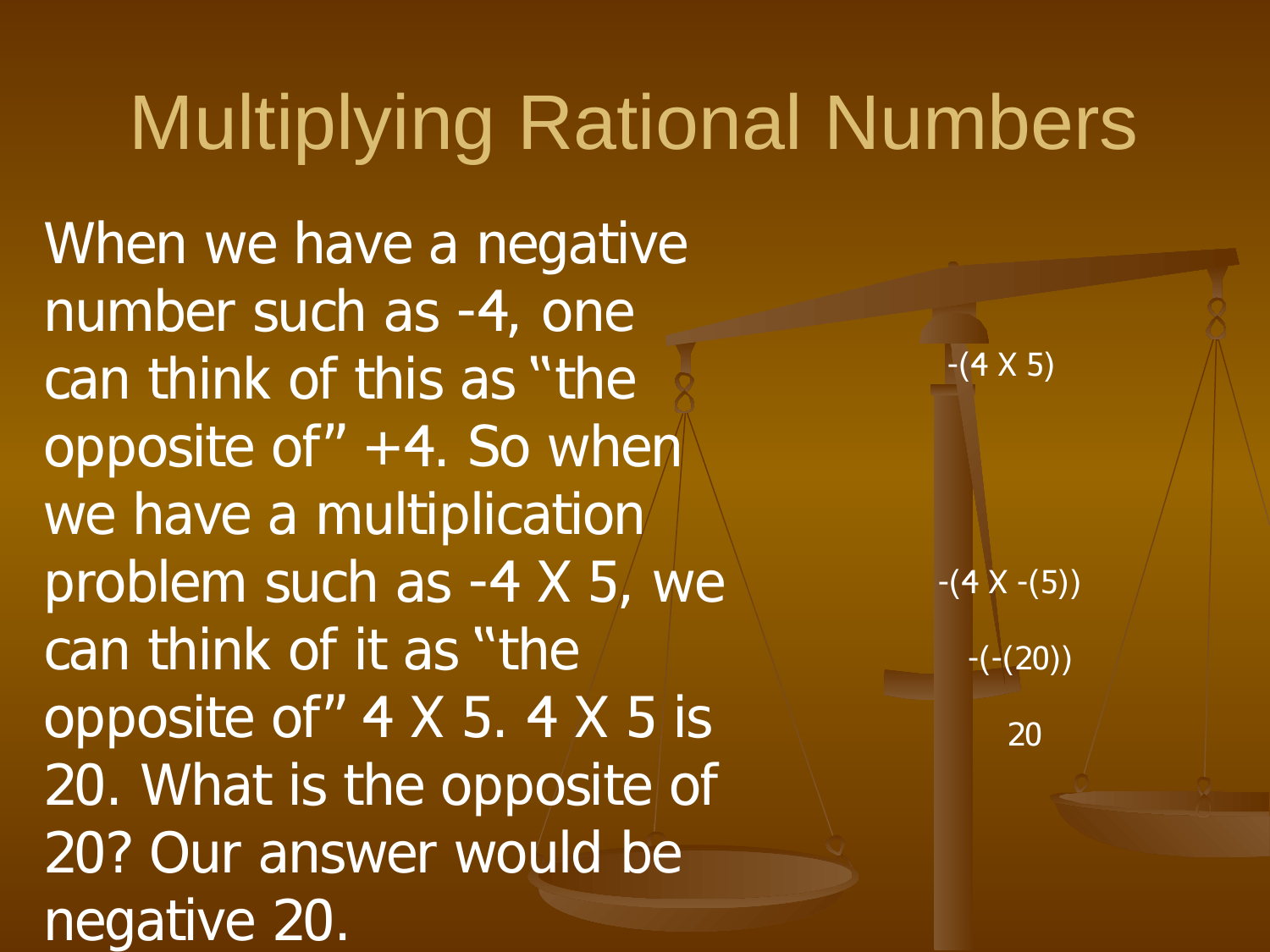

# Multiplying Rational Numbers
When we have a negative number such as -4, one can think of this as “the opposite of” +4. So when we have a multiplication problem such as -4 X 5, we can think of it as “the opposite of” 4 X 5. 4 X 5 is 20. What is the opposite of 20? Our answer would be negative 20.
-(4 X 5)
-(4 X -(5))

   -(-(20))

       20